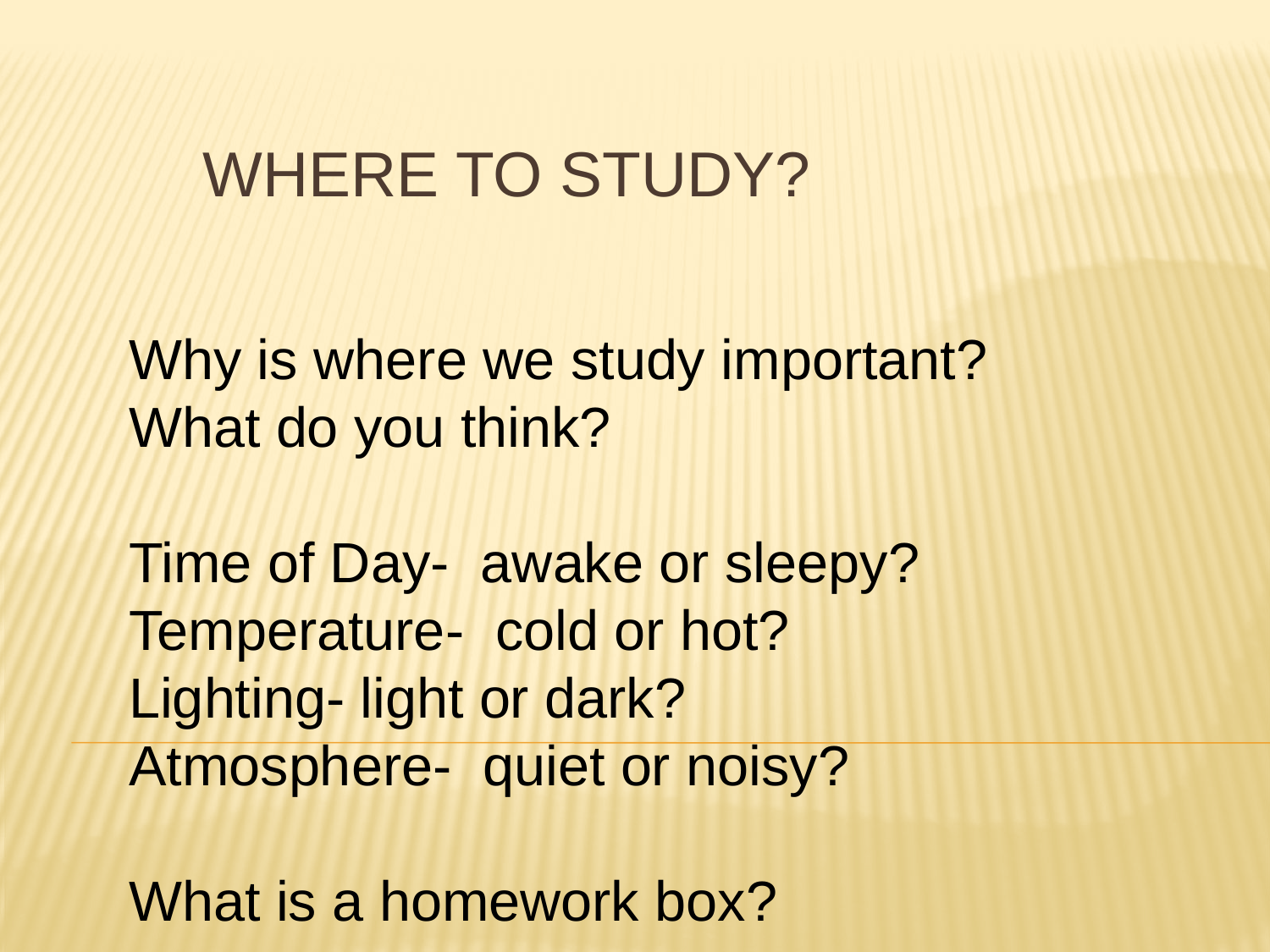

# Where to study?

Why is where we study important?
What do you think?

Time of Day-  awake or sleepy?
Temperature-  cold or hot?
Lighting- light or dark?
Atmosphere-  quiet or noisy?

What is a homework box?